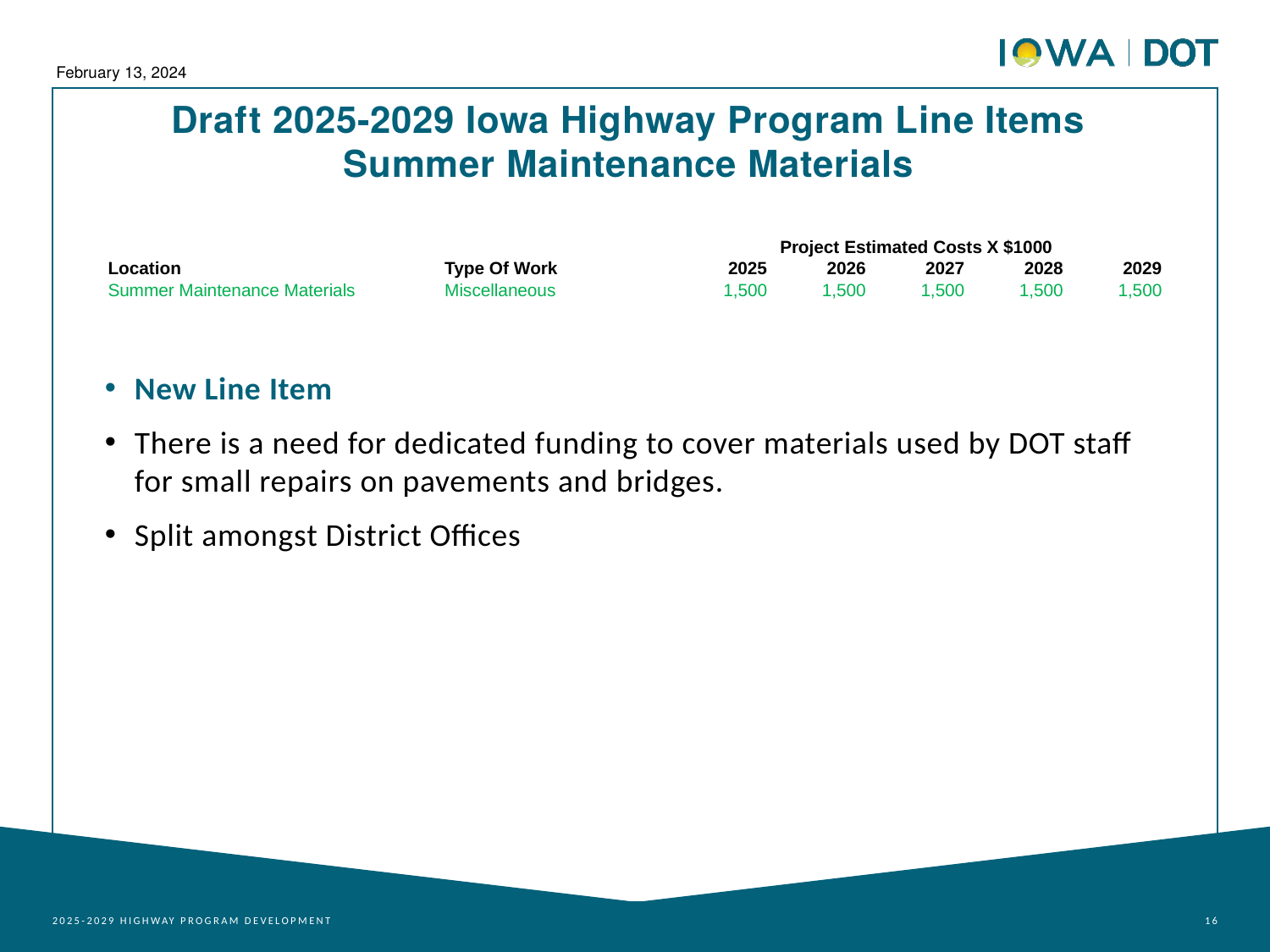

February 13, 2024
Draft 2025-2029 Iowa Highway Program Line Items
Summer Maintenance Materials
|  |  | Project Estimated Costs X $1000 |  |  |  |  |
| --- | --- | --- | --- | --- | --- | --- |
| Location | Type Of Work | 2025 | 2026 | 2027 | 2028 | 2029 |
| Summer Maintenance Materials | Miscellaneous | 1,500 | 1,500 | 1,500 | 1,500 | 1,500 |
|  |  |  |  |  |  |  |
New Line Item
There is a need for dedicated funding to cover materials used by DOT staff for small repairs on pavements and bridges.
Split amongst District Offices